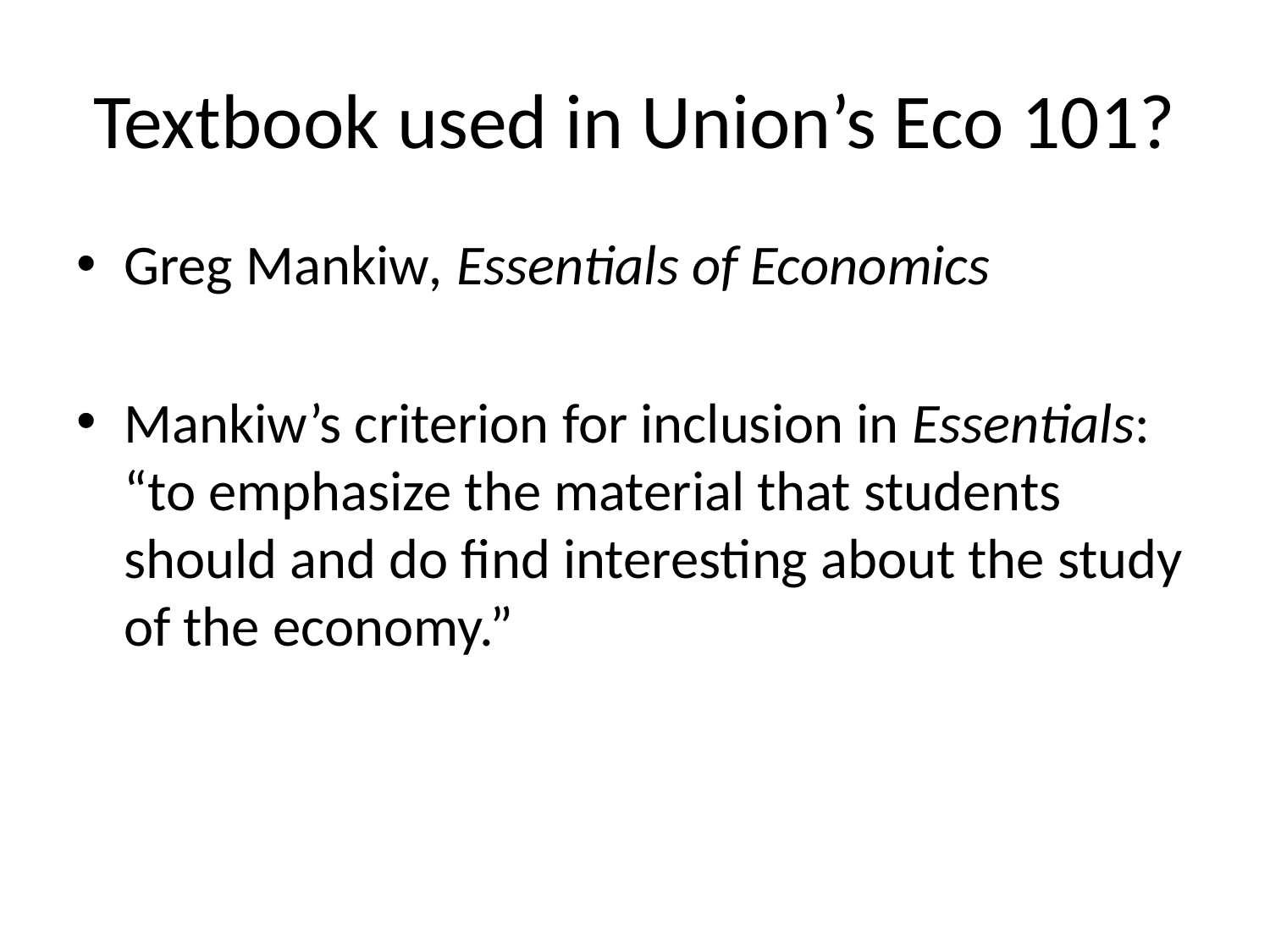

# Textbook used in Union’s Eco 101?
Greg Mankiw, Essentials of Economics

Mankiw’s criterion for inclusion in Essentials: “to emphasize the material that students should and do find interesting about the study of the economy.”